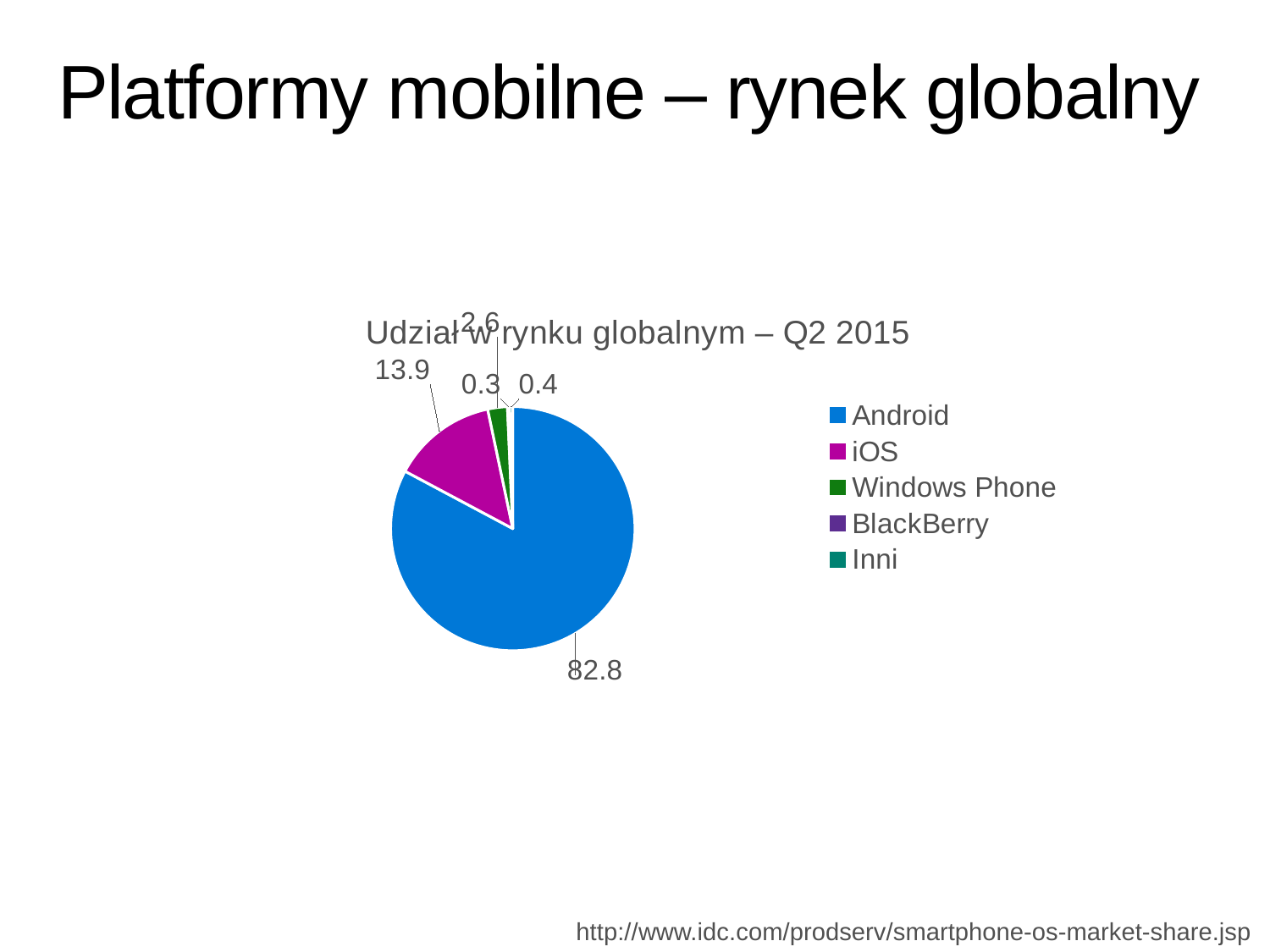

# Platformy mobilne – rynek globalny

[unsupported chart]

http://www.idc.com/prodserv/smartphone-os-market-share.jsp